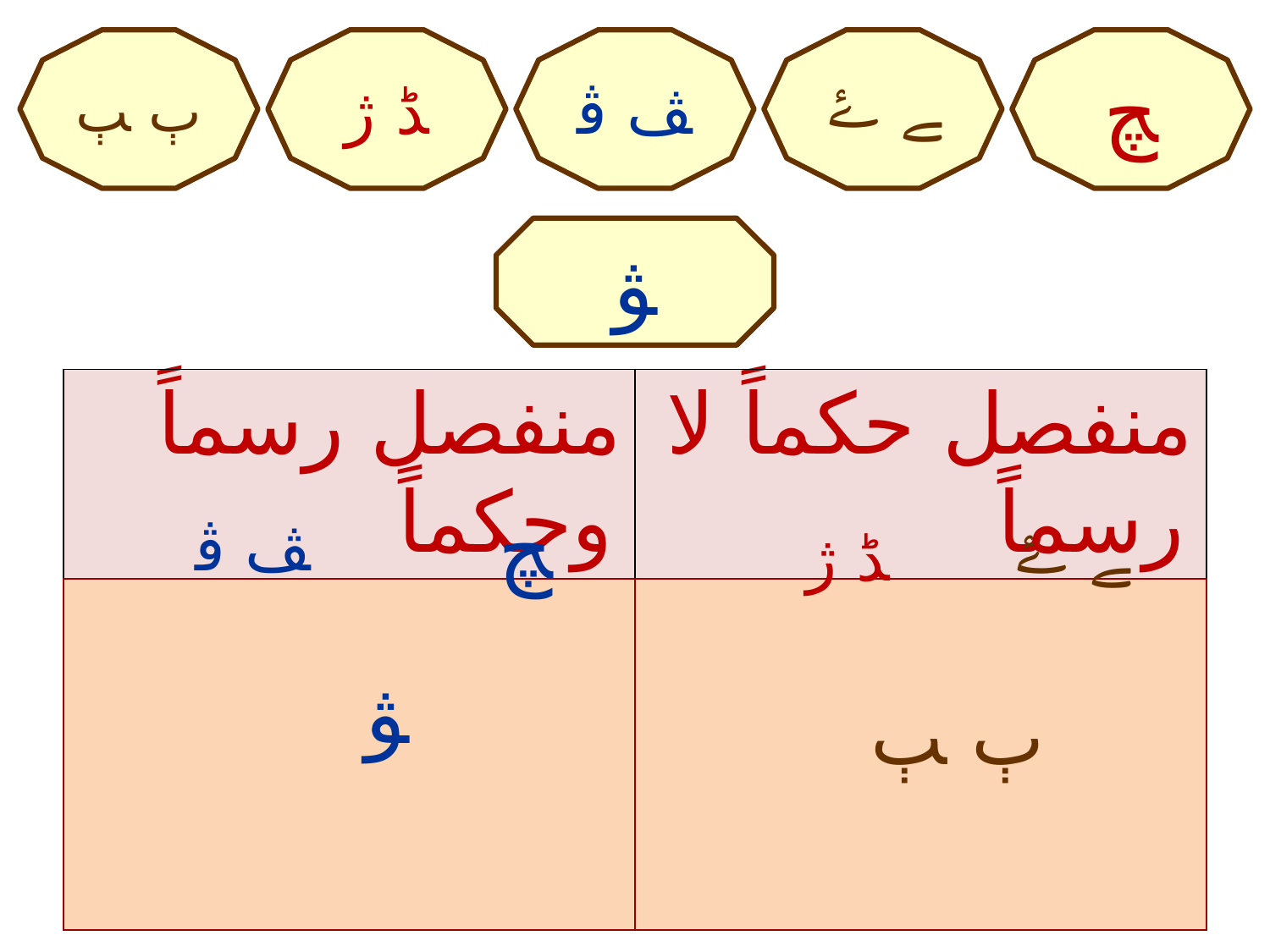

ﭒ ﭓ
ﮉ ﮊ
ﭫ ﭬ
ﮯ ﮰ
ﭻ
ﯟ
| منفصل رسماً وحكماً | منفصل حكماً لا رسماً |
| --- | --- |
|  |  |
ﭫ ﭬ
ﭻ
ﮉ ﮊ
ﮯ ﮰ
ﯟ
ﭒ ﭓ